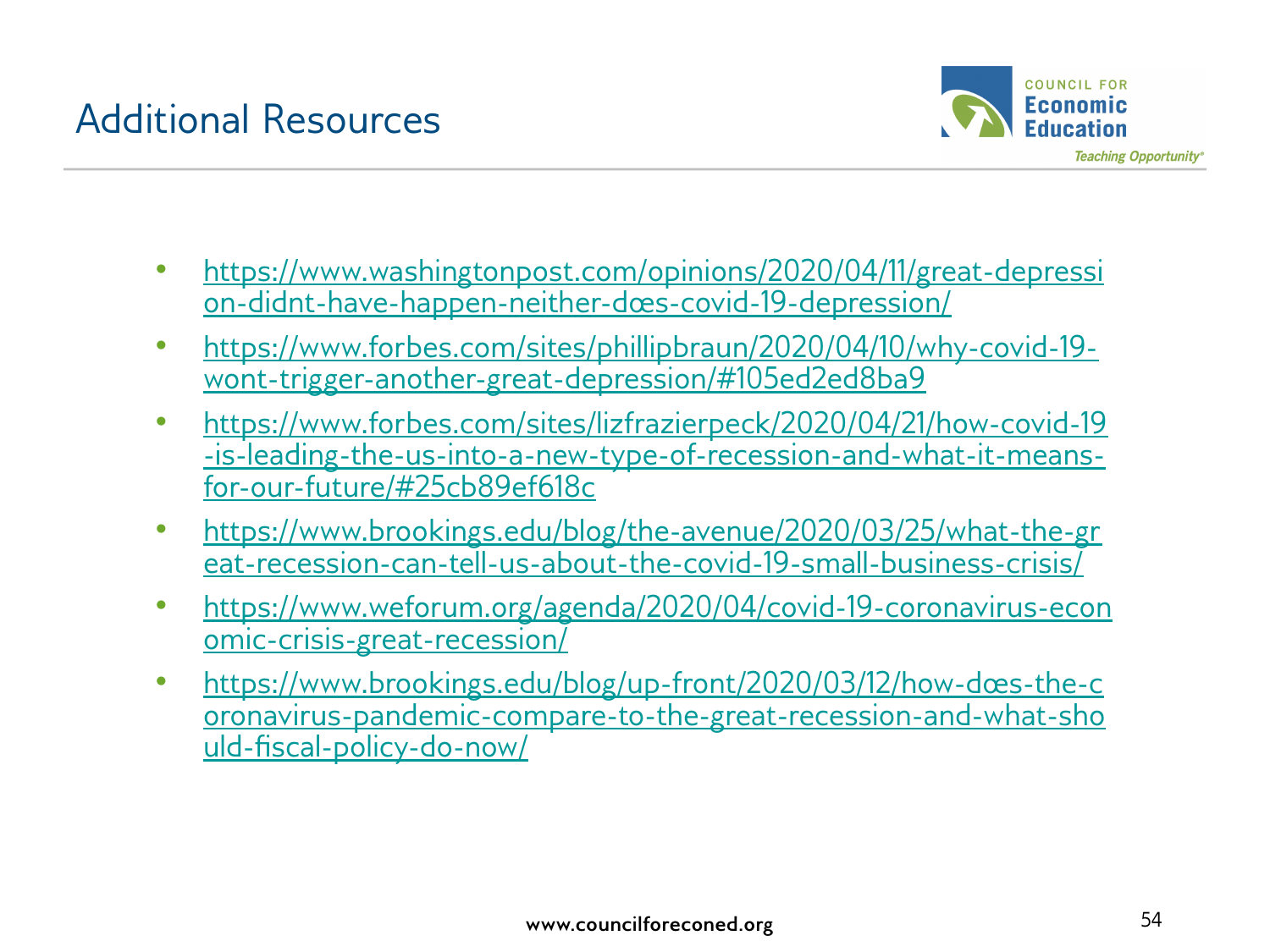

# Additional Resources
https://www.washingtonpost.com/opinions/2020/04/11/great-depression-didnt-have-happen-neither-does-covid-19-depression/
https://www.forbes.com/sites/phillipbraun/2020/04/10/why-covid-19-wont-trigger-another-great-depression/#105ed2ed8ba9
https://www.forbes.com/sites/lizfrazierpeck/2020/04/21/how-covid-19-is-leading-the-us-into-a-new-type-of-recession-and-what-it-means-for-our-future/#25cb89ef618c
https://www.brookings.edu/blog/the-avenue/2020/03/25/what-the-great-recession-can-tell-us-about-the-covid-19-small-business-crisis/
https://www.weforum.org/agenda/2020/04/covid-19-coronavirus-economic-crisis-great-recession/
https://www.brookings.edu/blog/up-front/2020/03/12/how-does-the-coronavirus-pandemic-compare-to-the-great-recession-and-what-should-fiscal-policy-do-now/

www.councilforeconed.org
54